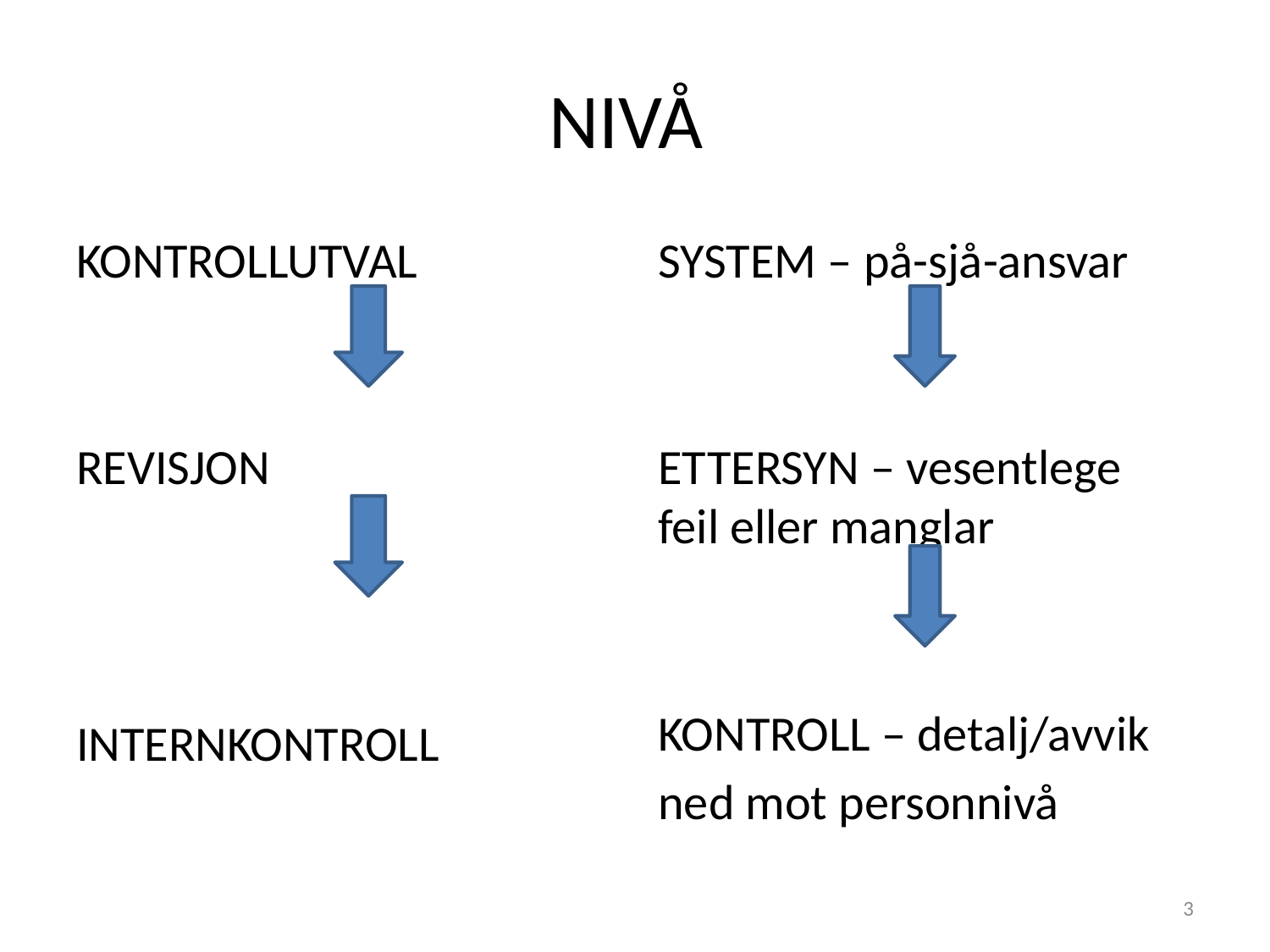

# NIVÅ
KONTROLLUTVAL

REVISJON

INTERNKONTROLL
SYSTEM – på-sjå-ansvar

ETTERSYN – vesentlege     feil eller manglar

KONTROLL – detalj/avvik
ned mot personnivå

3